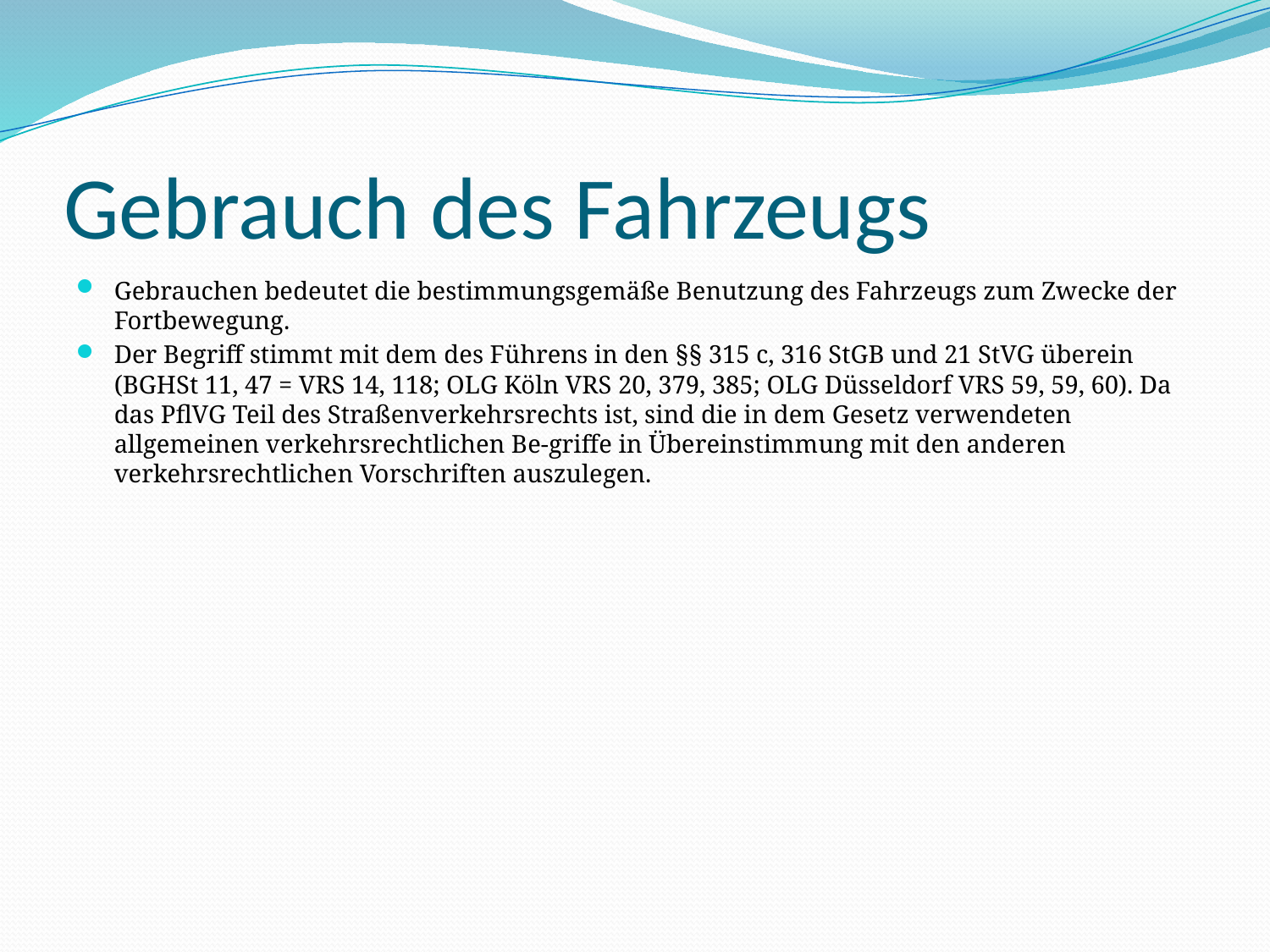

# Gebrauch des Fahrzeugs
Gebrauchen bedeutet die bestimmungsgemäße Benutzung des Fahrzeugs zum Zwecke der Fortbewegung.
Der Begriff stimmt mit dem des Führens in den §§ 315 c, 316 StGB und 21 StVG überein (BGHSt 11, 47 = VRS 14, 118; OLG Köln VRS 20, 379, 385; OLG Düsseldorf VRS 59, 59, 60). Da das PflVG Teil des Straßenverkehrsrechts ist, sind die in dem Gesetz verwendeten allgemeinen verkehrsrechtlichen Be-griffe in Übereinstimmung mit den anderen verkehrsrechtlichen Vorschriften auszulegen.